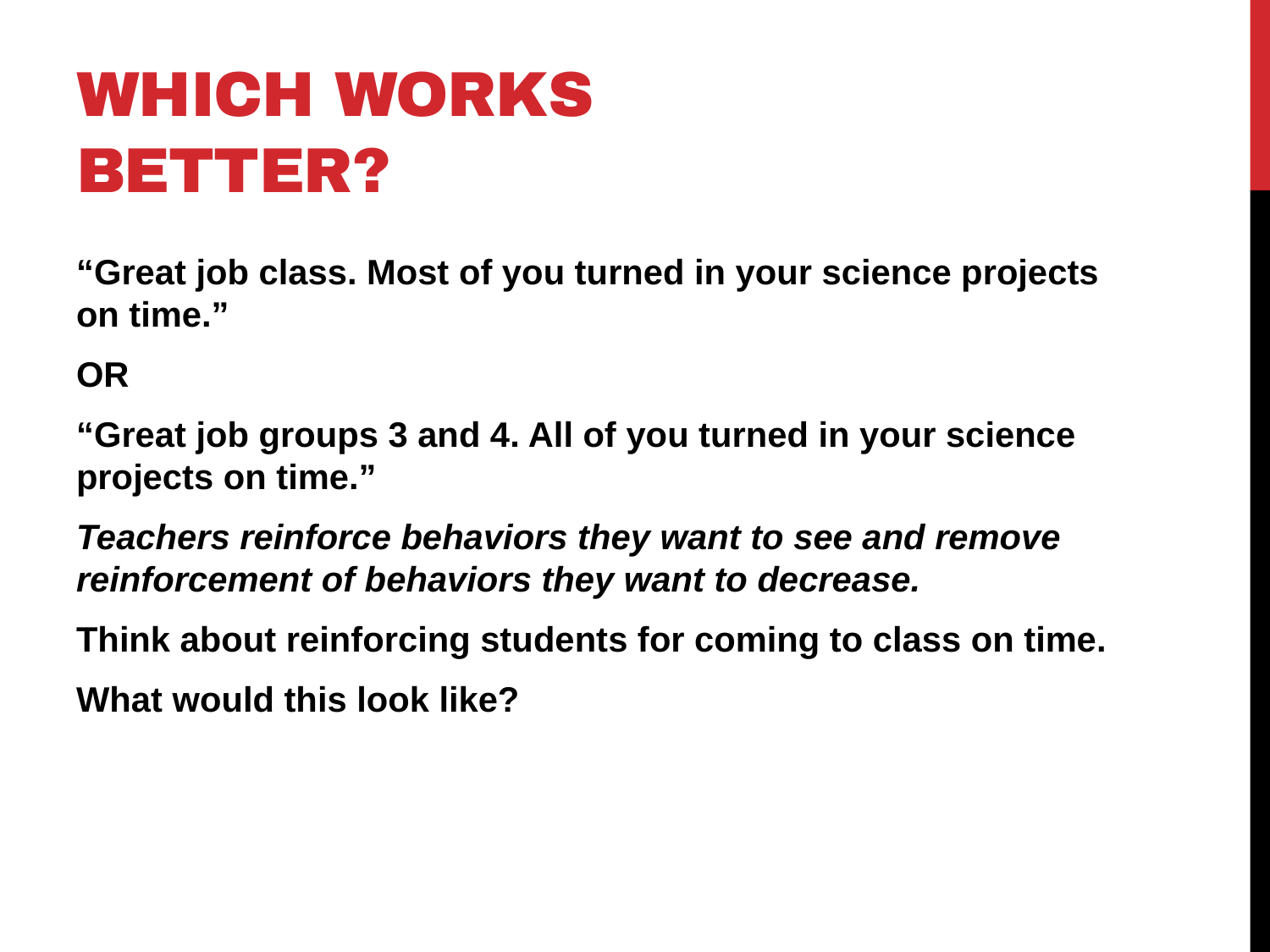

# Which works better?
“Great job class. Most of you turned in your science projects on time.”
OR
“Great job groups 3 and 4. All of you turned in your science projects on time.”
Teachers reinforce behaviors they want to see and remove reinforcement of behaviors they want to decrease.
Think about reinforcing students for coming to class on time.
What would this look like?